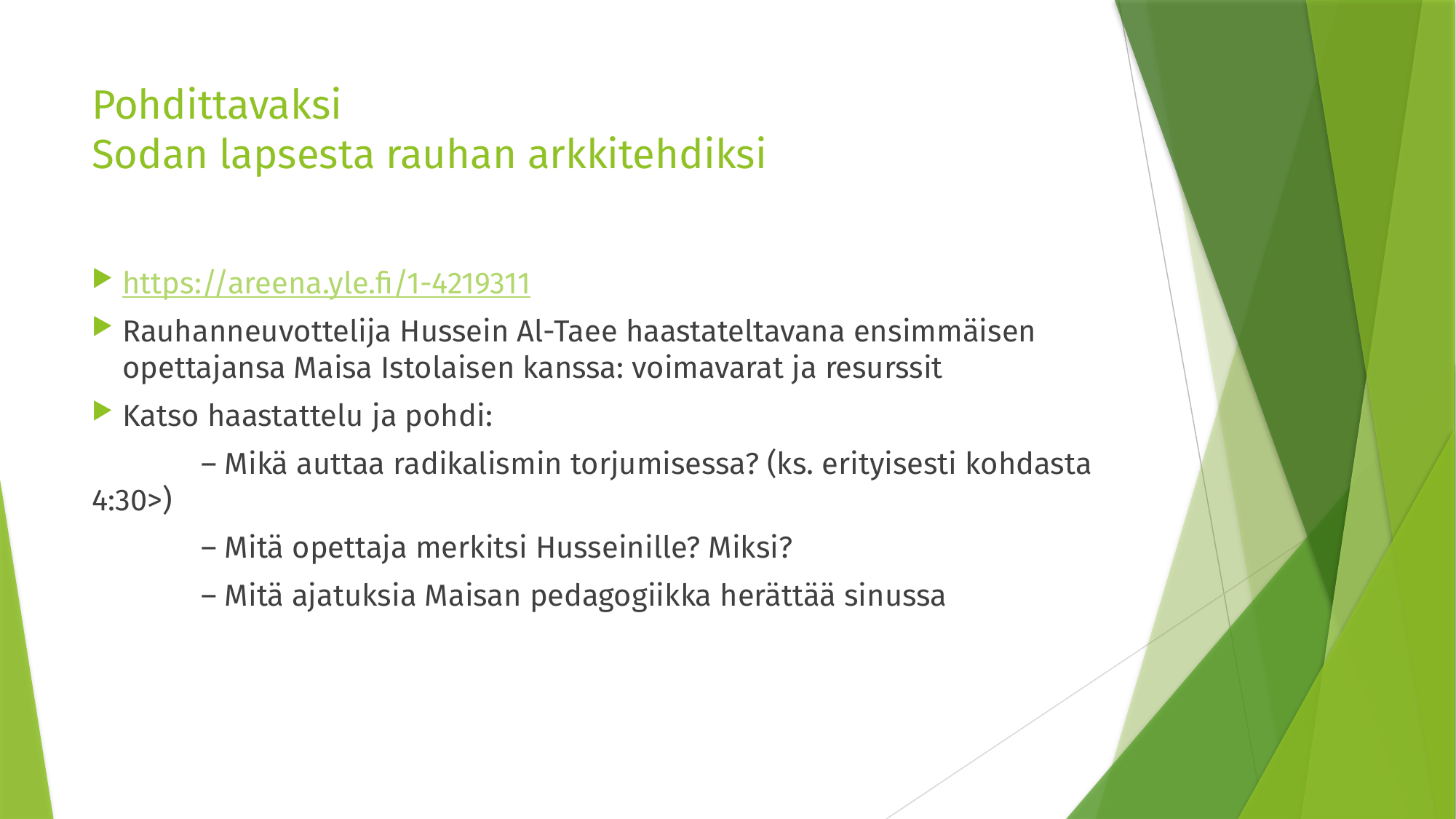

# Pohdittavaksi Sodan lapsesta rauhan arkkitehdiksi
https://areena.yle.fi/1-4219311
Rauhanneuvottelija Hussein Al-Taee haastateltavana ensimmäisen opettajansa Maisa Istolaisen kanssa: voimavarat ja resurssit
Katso haastattelu ja pohdi:
	– Mikä auttaa radikalismin torjumisessa? (ks. erityisesti kohdasta 4:30>)
	– Mitä opettaja merkitsi Husseinille? Miksi?
	– Mitä ajatuksia Maisan pedagogiikka herättää sinussa